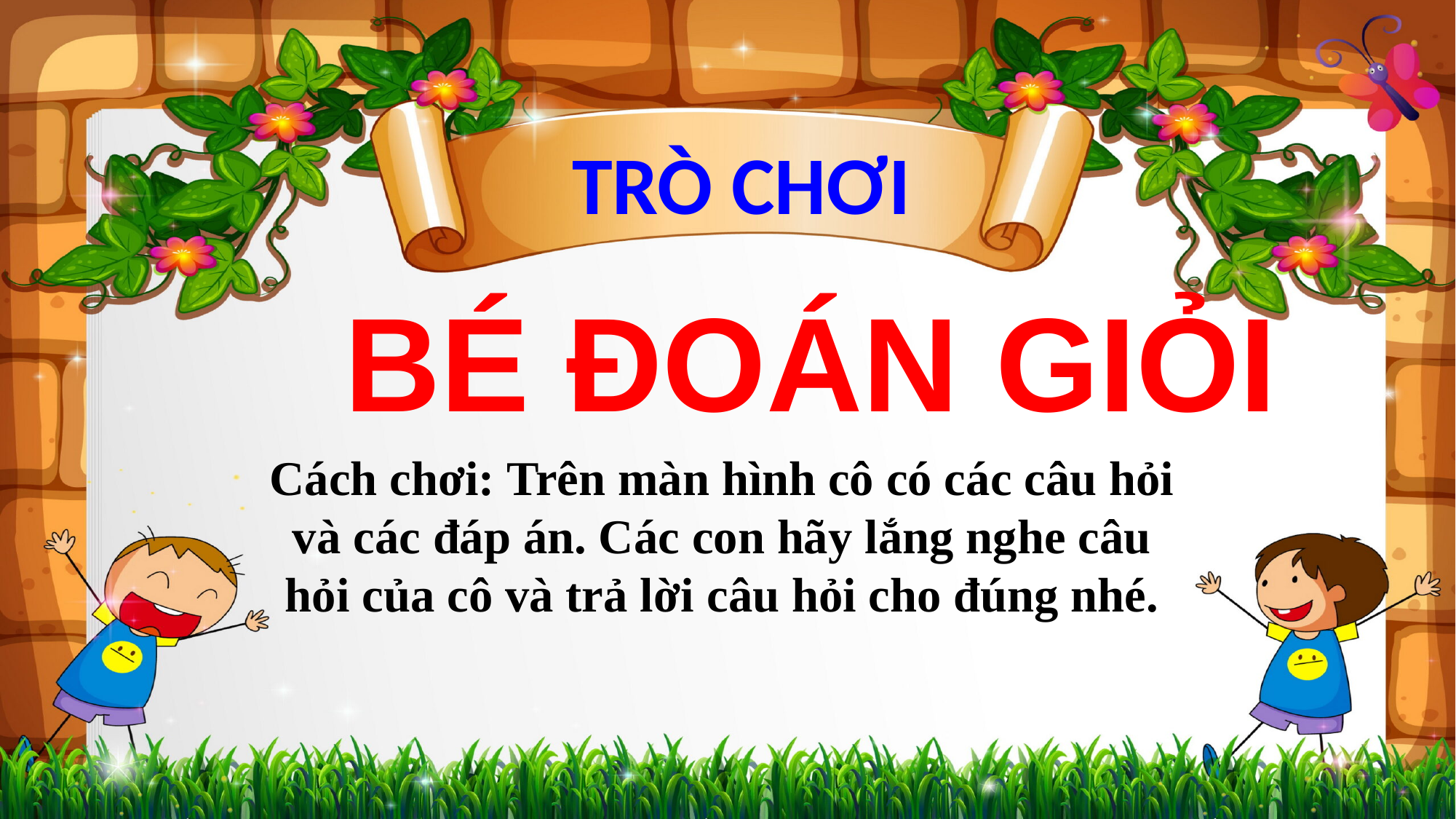

TRÒ CHƠI
	 BÉ ĐOÁN GIỎI

Cách chơi: Trên màn hình cô có các câu hỏi và các đáp án. Các con hãy lắng nghe câu hỏi của cô và trả lời câu hỏi cho đúng nhé.